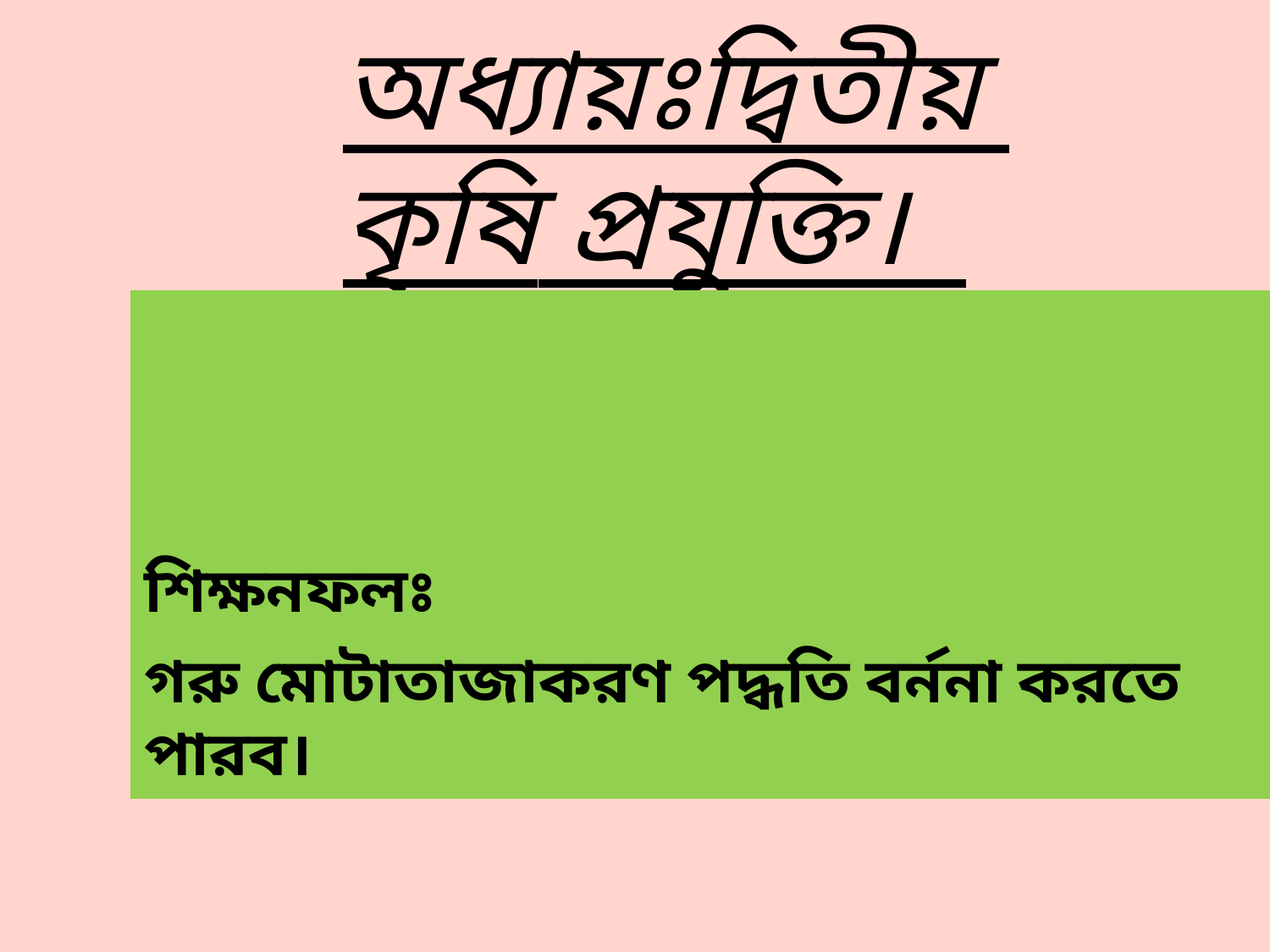

# অধ্যায়ঃদ্বিতীয় কৃষি প্রযুক্তি।
শিক্ষনফলঃ
গরু মোটাতাজাকরণ পদ্ধতি বর্ননা করতে পারব।